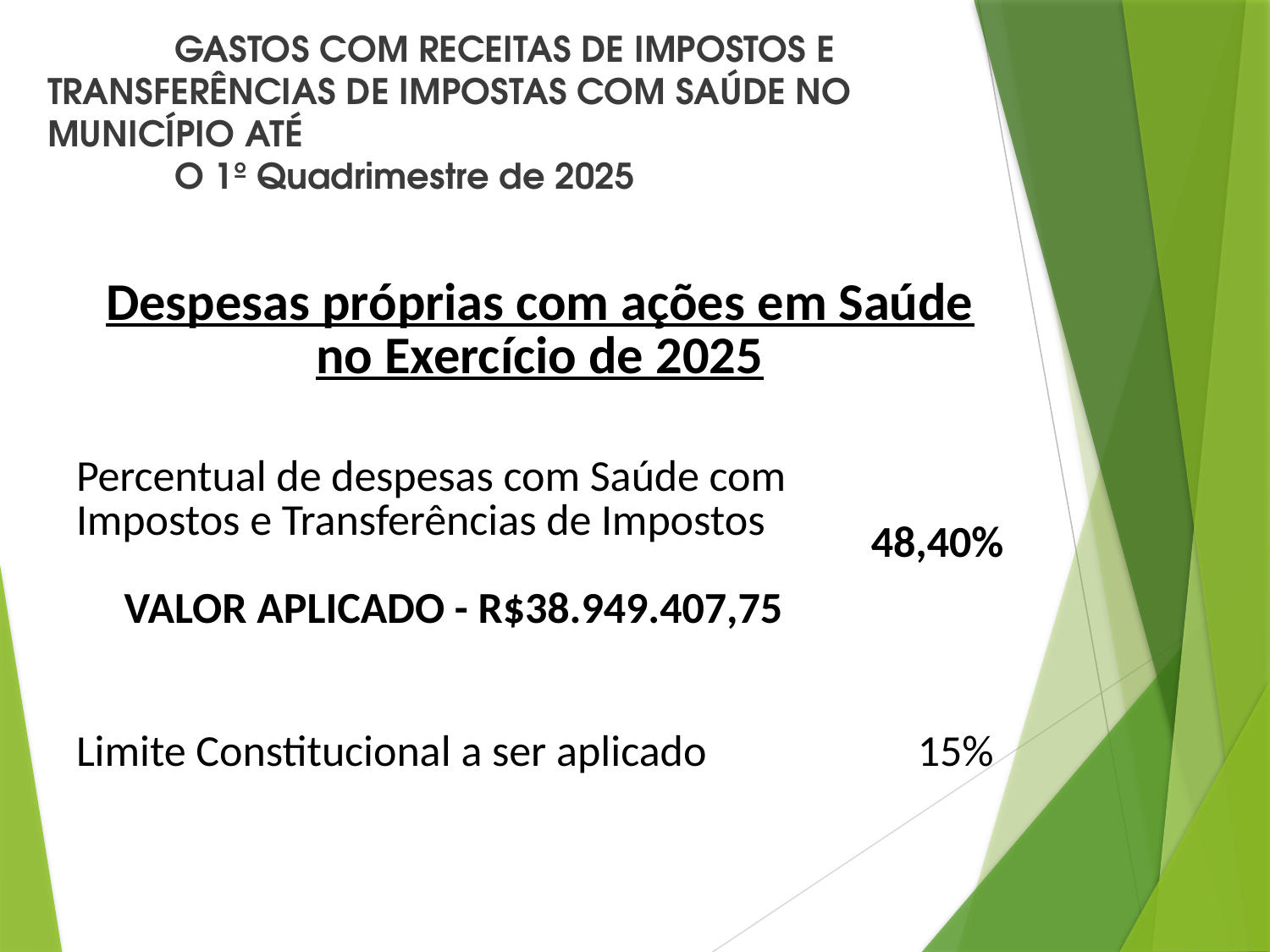

GASTOS COM RECEITAS DE IMPOSTOS E TRANSFERÊNCIAS DE IMPOSTAS COM SAÚDE NO MUNICÍPIO ATÉ
O 1º Quadrimestre de 2025

| Despesas próprias com ações em Saúde no Exercício de 2025 |  |
| --- | --- |
| Percentual de despesas com Saúde com Impostos e Transferências de Impostos VALOR APLICADO - R$38.949.407,75 | 48,40% |
| Limite Constitucional a ser aplicado | 15% |